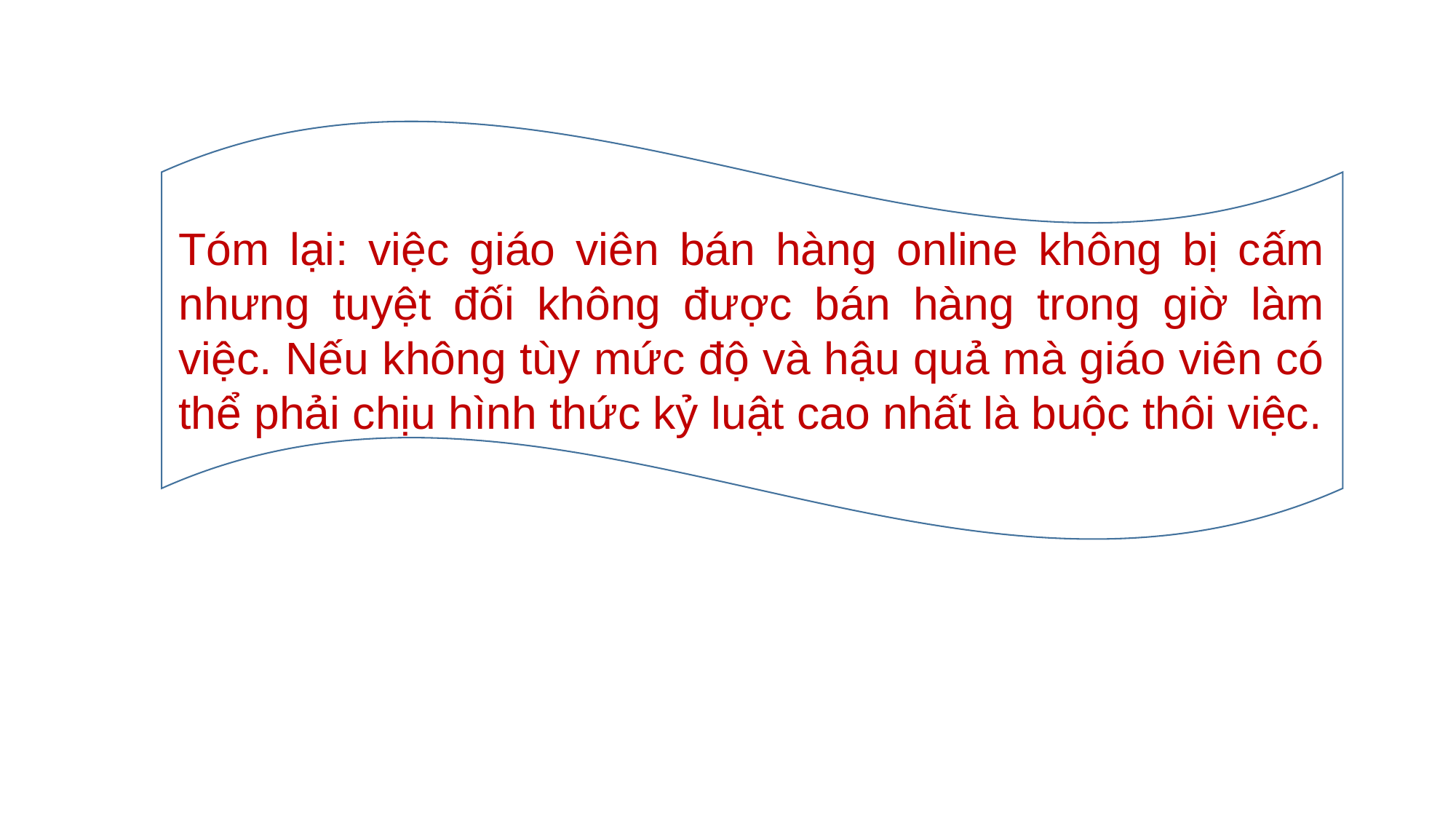

Tóm lại: việc giáo viên bán hàng online không bị cấm nhưng tuyệt đối không được bán hàng trong giờ làm việc. Nếu không tùy mức độ và hậu quả mà giáo viên có thể phải chịu hình thức kỷ luật cao nhất là buộc thôi việc.